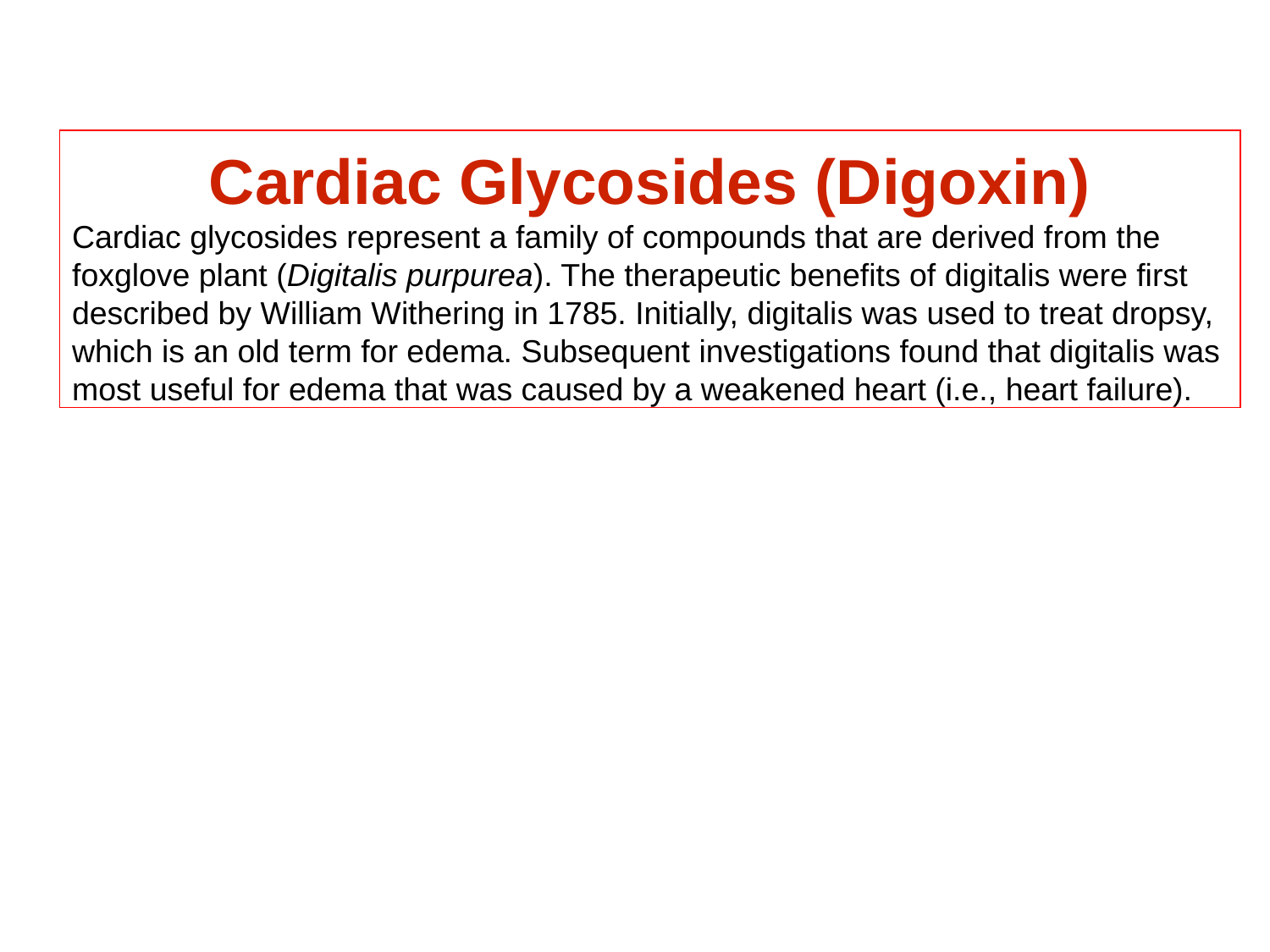

Cardiac Glycosides (Digoxin)
Cardiac glycosides represent a family of compounds that are derived from the foxglove plant (Digitalis purpurea). The therapeutic benefits of digitalis were first described by William Withering in 1785. Initially, digitalis was used to treat dropsy, which is an old term for edema. Subsequent investigations found that digitalis was most useful for edema that was caused by a weakened heart (i.e., heart failure).